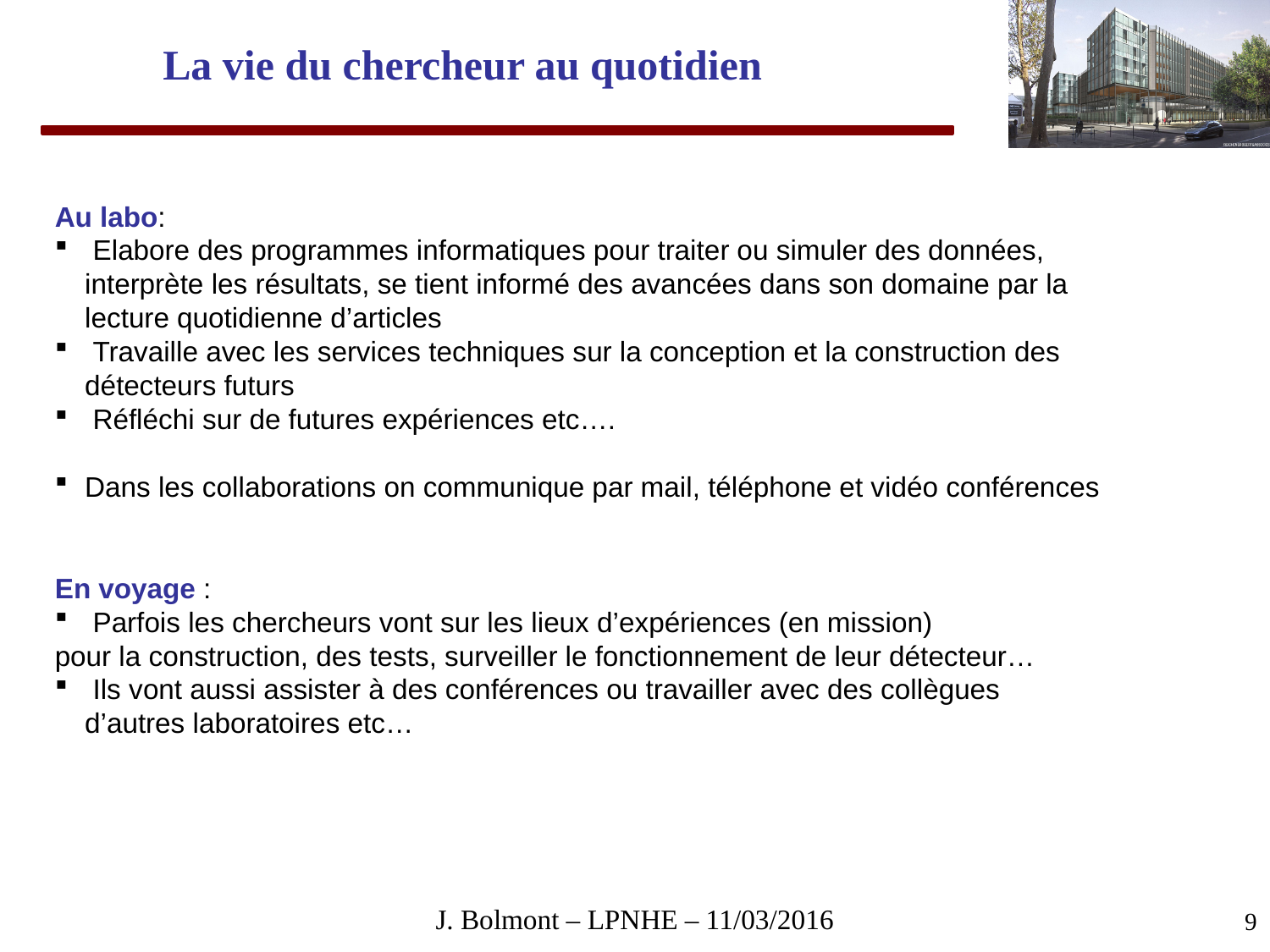

# La vie du chercheur au quotidien

Au labo:
 Elabore des programmes informatiques pour traiter ou simuler des données, interprète les résultats, se tient informé des avancées dans son domaine par la lecture quotidienne d’articles
 Travaille avec les services techniques sur la conception et la construction des détecteurs futurs
 Réfléchi sur de futures expériences etc….

Dans les collaborations on communique par mail, téléphone et vidéo conférences

En voyage :
 Parfois les chercheurs vont sur les lieux d’expériences (en mission)
pour la construction, des tests, surveiller le fonctionnement de leur détecteur…
 Ils vont aussi assister à des conférences ou travailler avec des collègues                d’autres laboratoires etc…

J. Bolmont – LPNHE – 11/03/2016
9